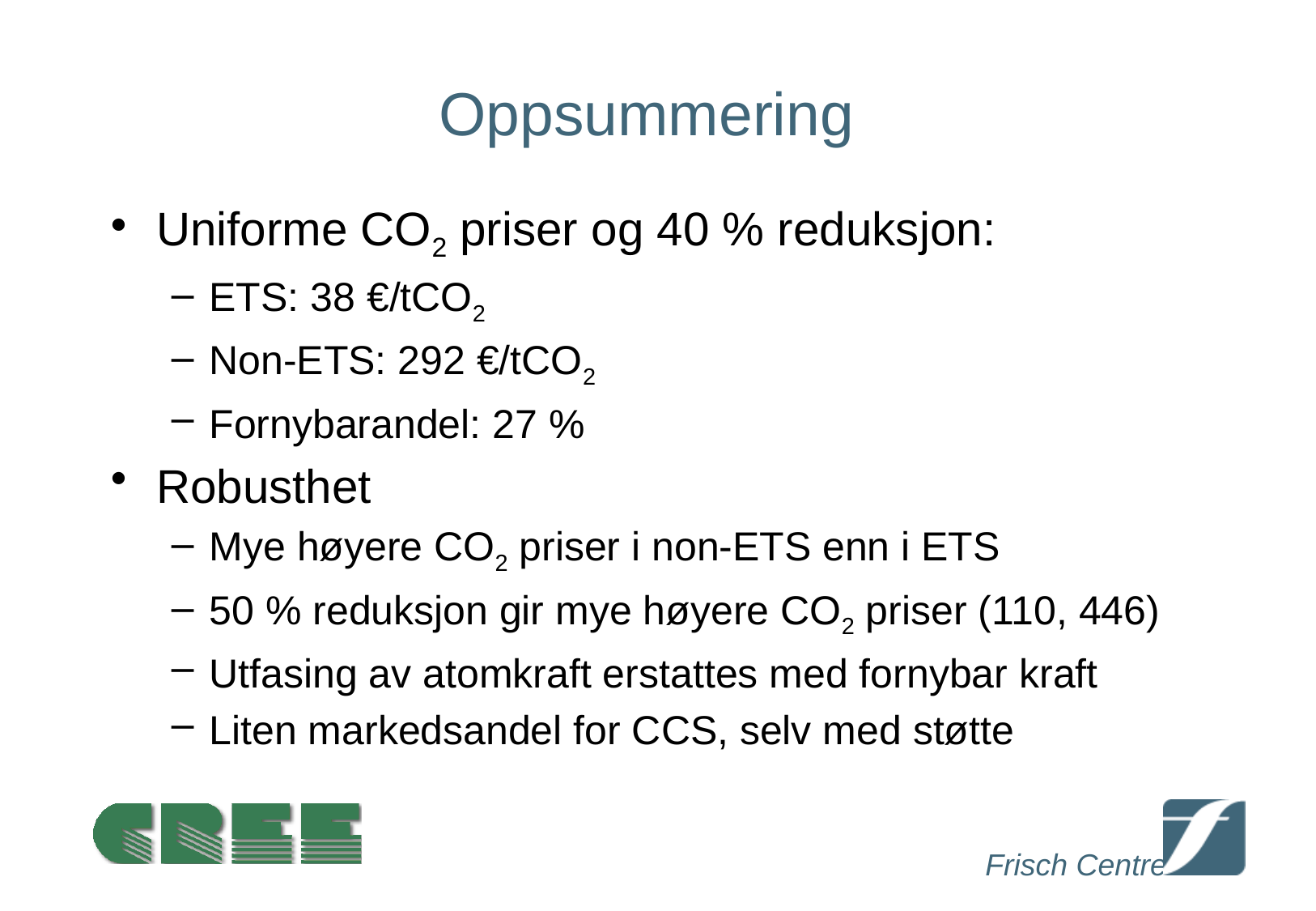

# Oppsummering
Uniforme CO2 priser og 40 % reduksjon:
ETS: 38 €/tCO2
Non-ETS: 292 €/tCO2
Fornybarandel: 27 %
Robusthet
Mye høyere CO2 priser i non-ETS enn i ETS
50 % reduksjon gir mye høyere CO2 priser (110, 446)
Utfasing av atomkraft erstattes med fornybar kraft
Liten markedsandel for CCS, selv med støtte